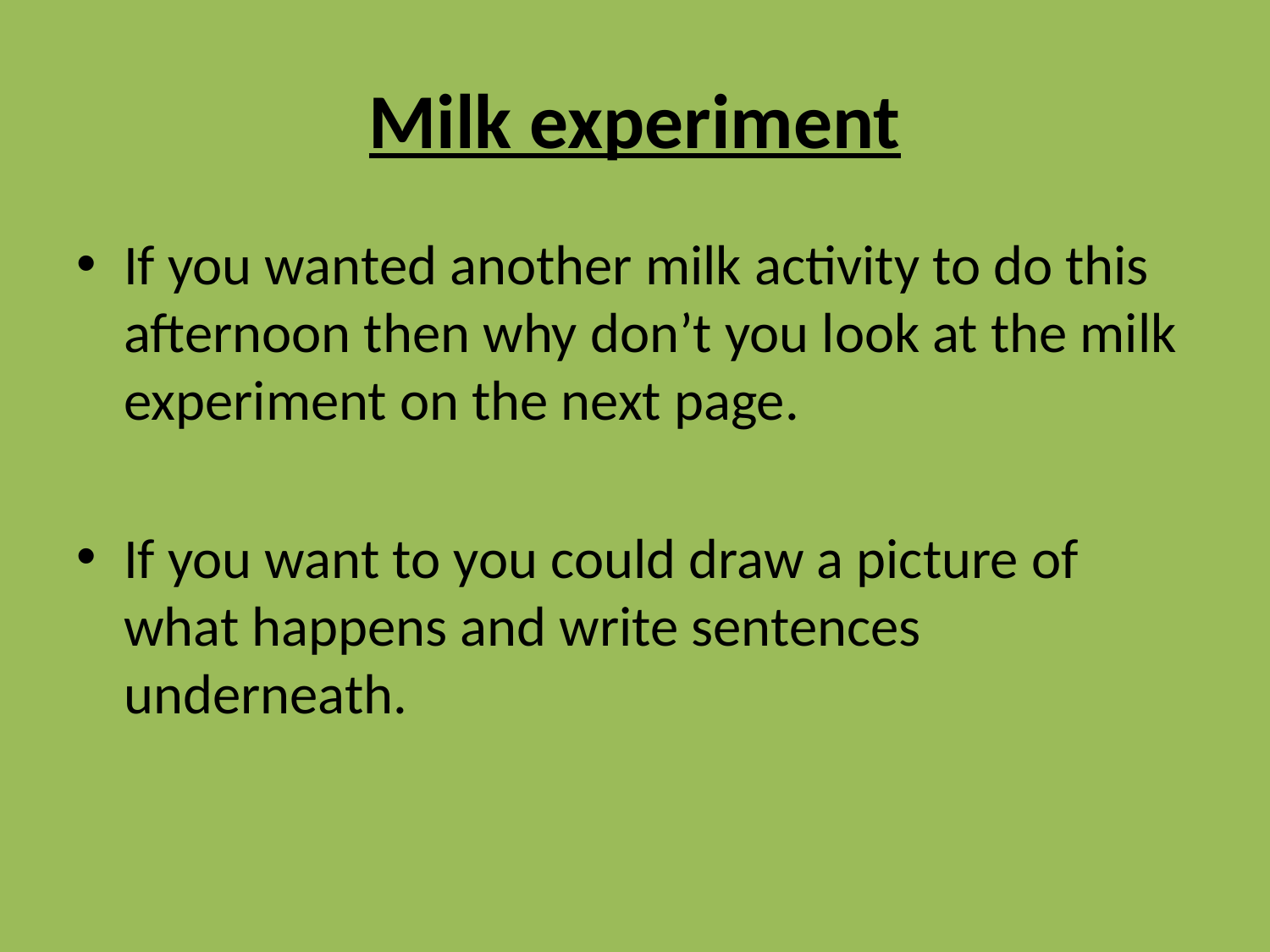

# Milk experiment
If you wanted another milk activity to do this afternoon then why don’t you look at the milk experiment on the next page.

If you want to you could draw a picture of what happens and write sentences underneath.